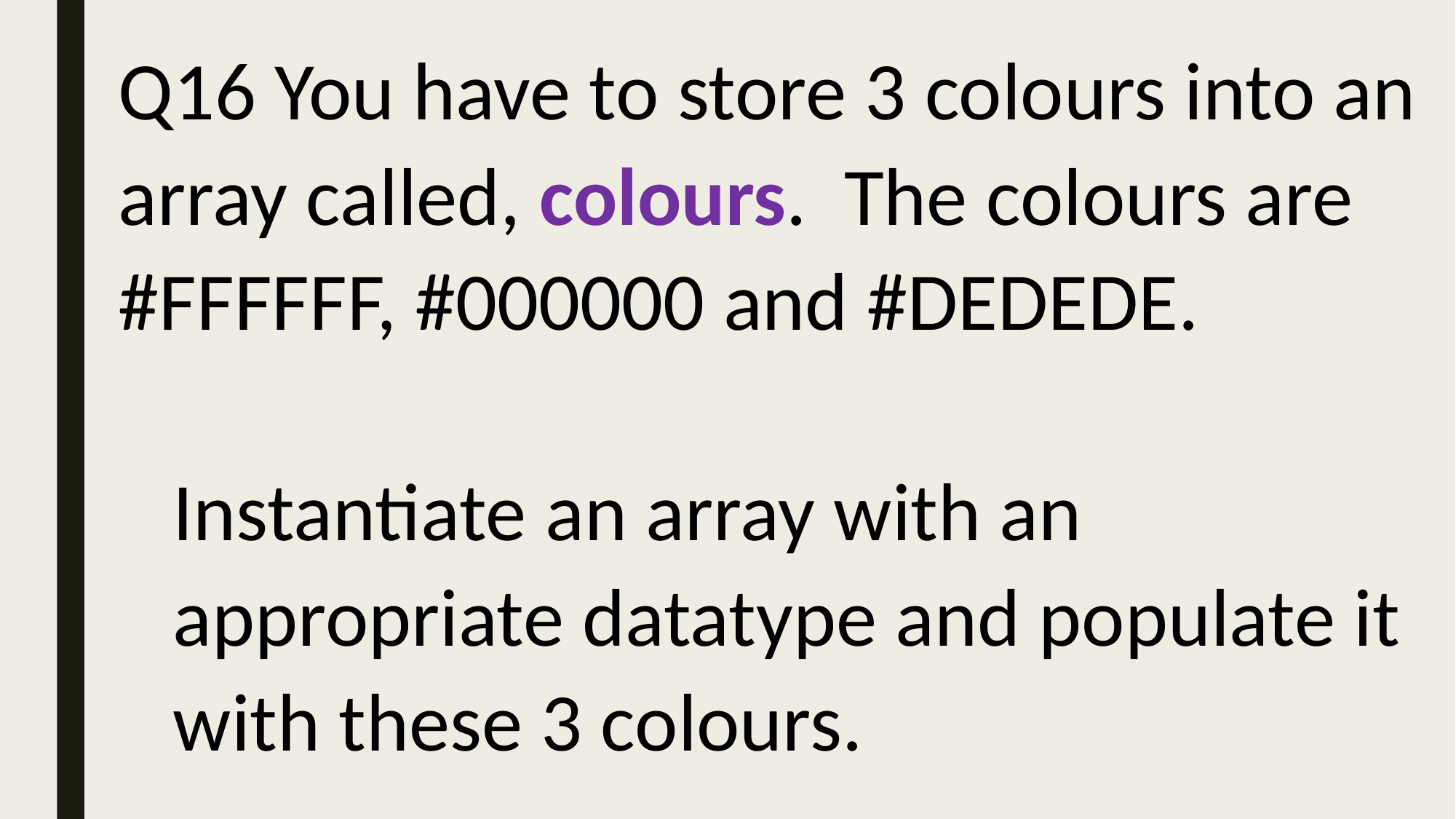

Q16 You have to store 3 colours into an array called, colours.  The colours are #FFFFFF, #000000 and #DEDEDE.

Instantiate an array with an appropriate datatype and populate it with these 3 colours.